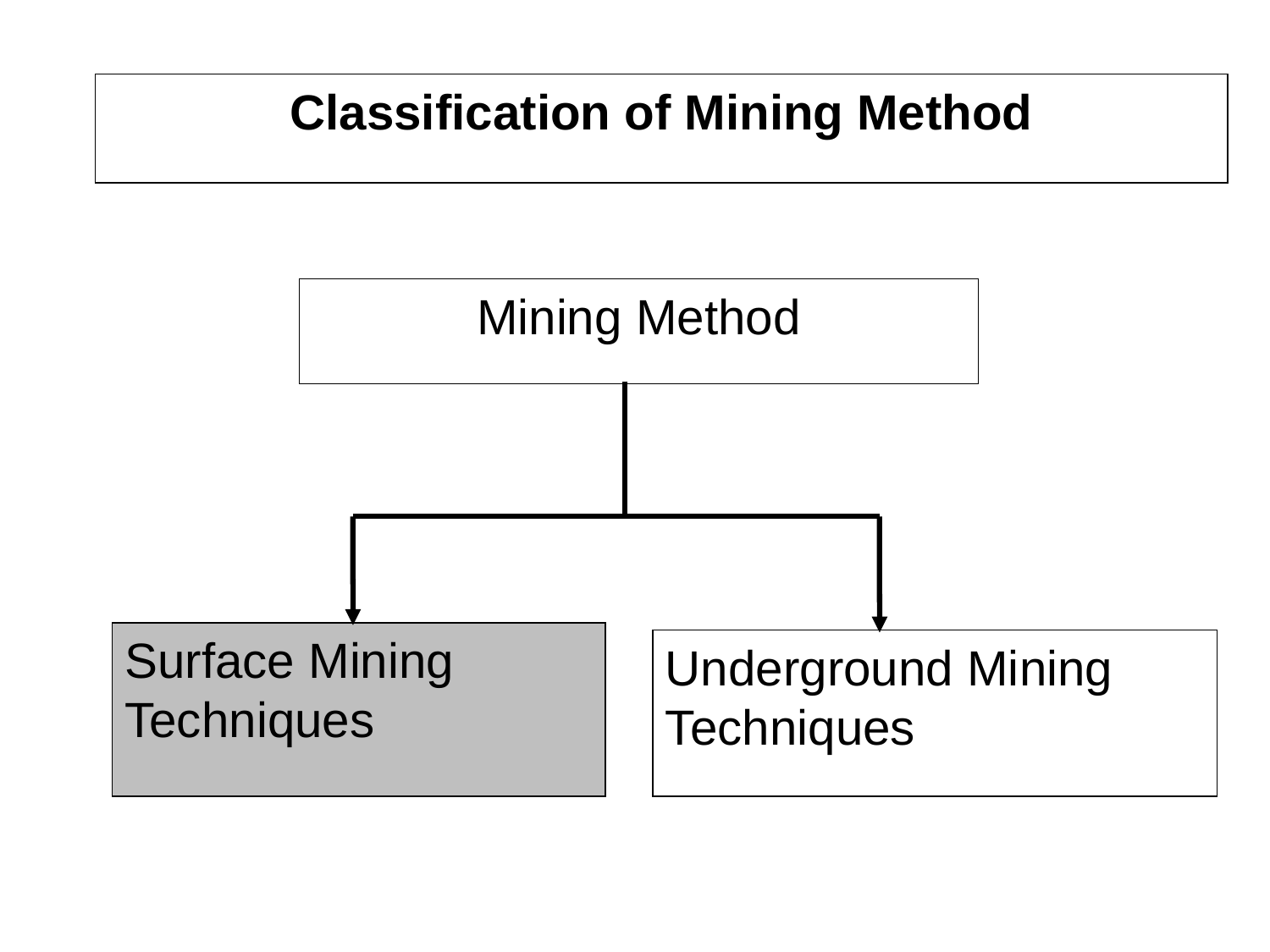

Classification of Mining Method
Mining Method
Surface Mining
Techniques
Underground Mining
Techniques